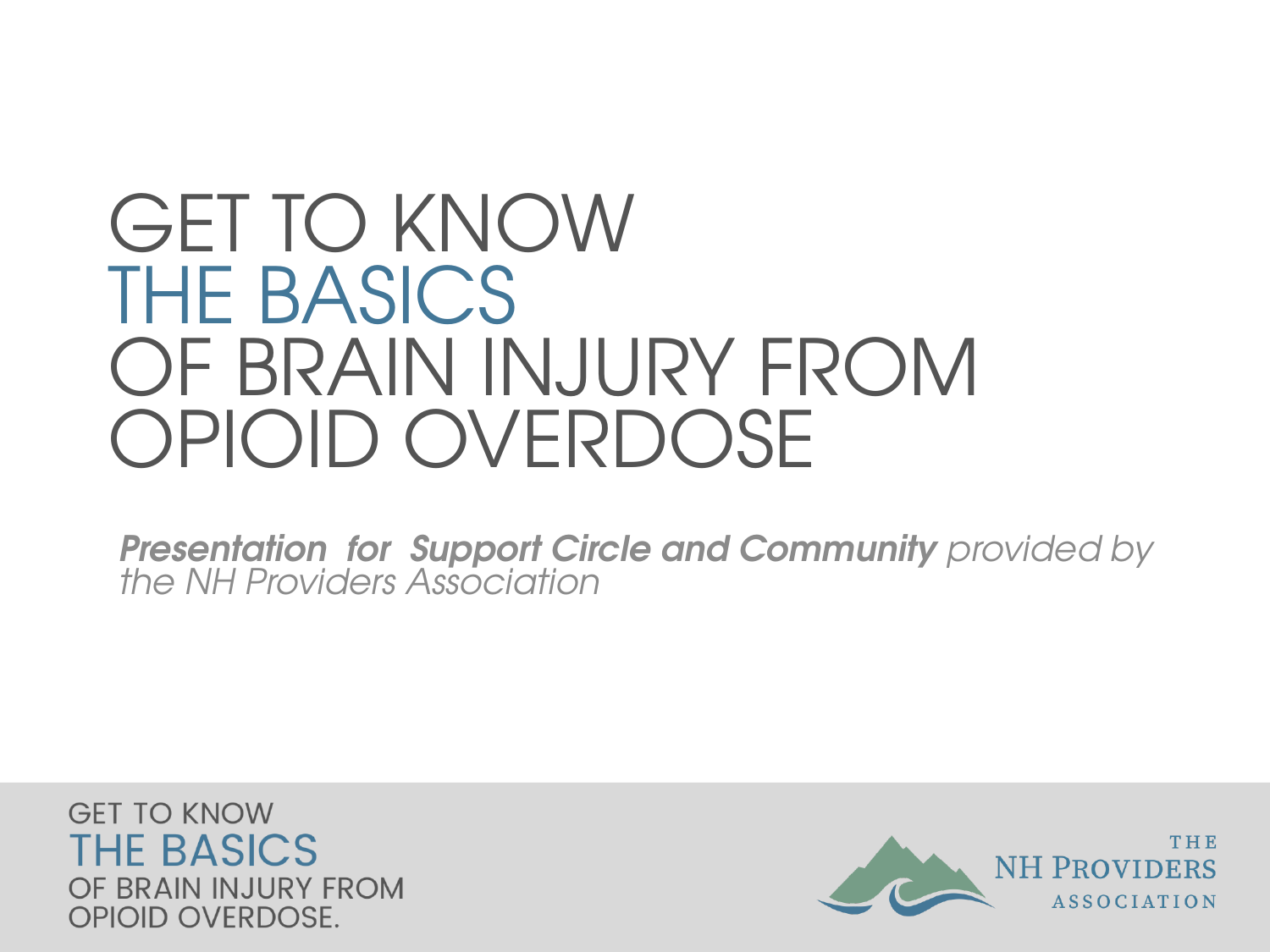

# GET TO KNOW THE BASICS OF BRAIN INJURY FROM OPIOID OVERDOSE
Presentation  for  Support Circle and Community provided by the NH Providers Association